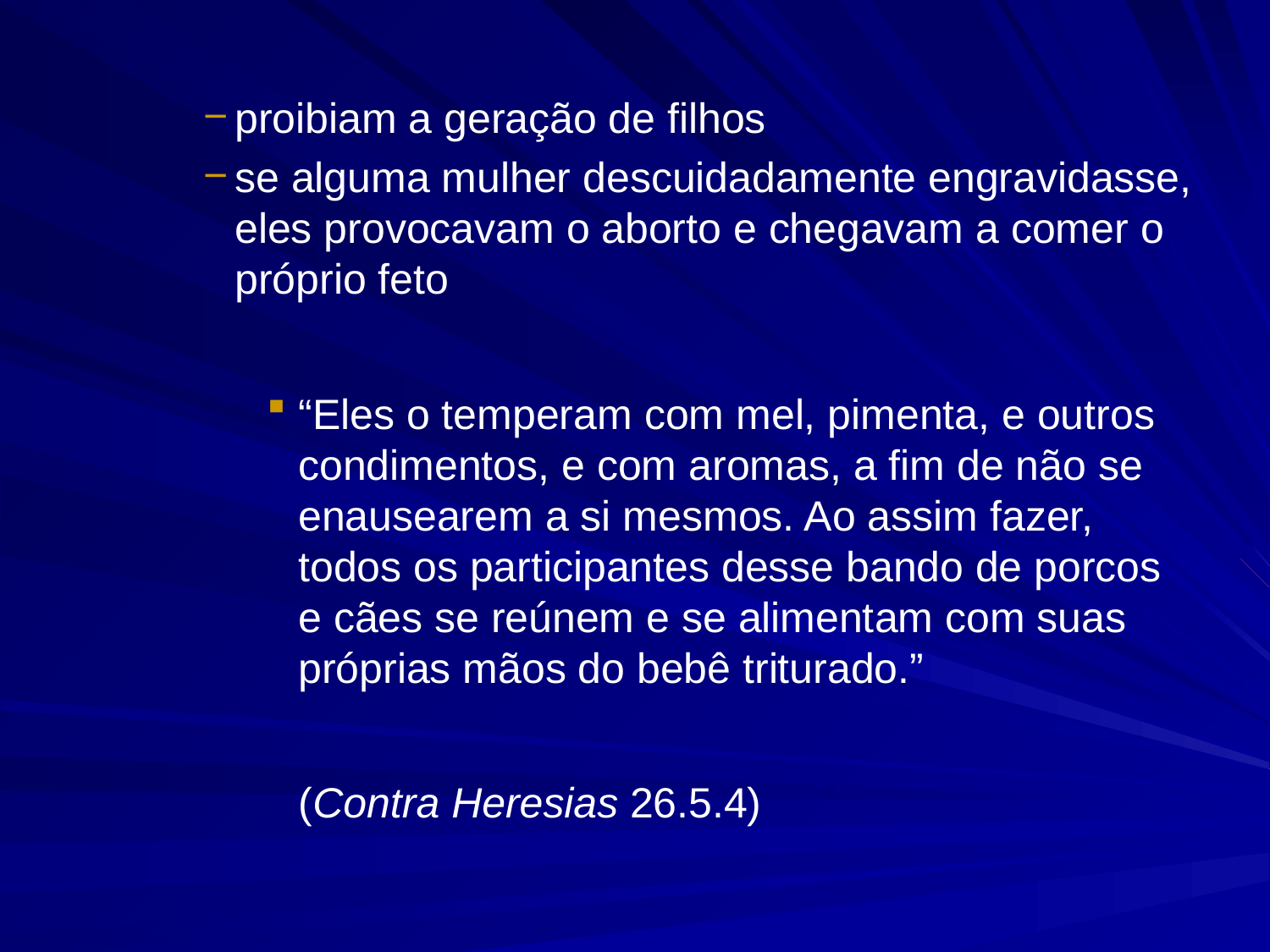

proibiam a geração de filhos
se alguma mulher descuidadamente engravidasse, eles provocavam o aborto e chegavam a comer o próprio feto

“Eles o temperam com mel, pimenta, e outros condimentos, e com aromas, a fim de não se enausearem a si mesmos. Ao assim fazer, todos os participantes desse bando de porcos e cães se reúnem e se alimentam com suas próprias mãos do bebê triturado.”

	(Contra Heresias 26.5.4)